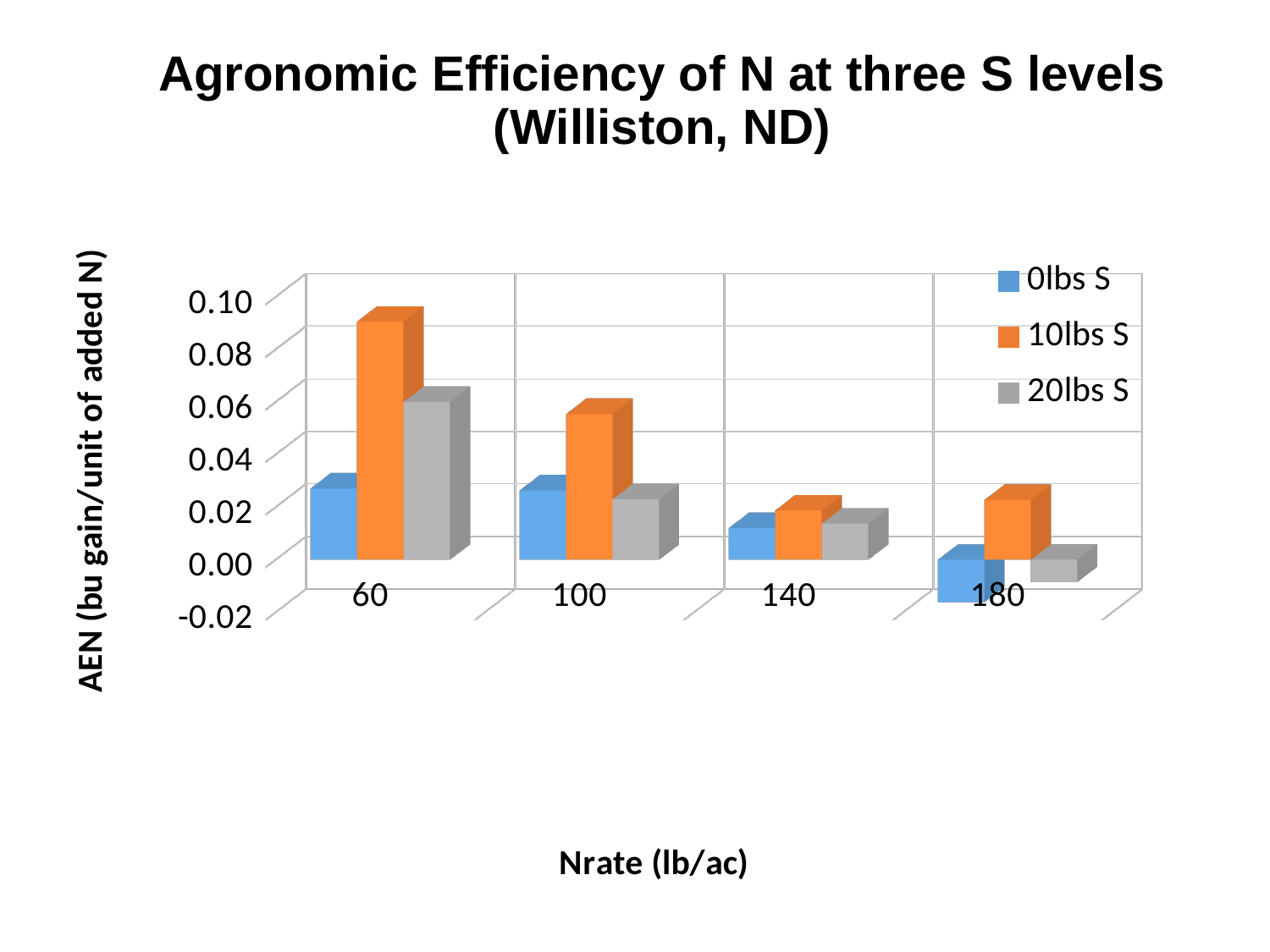

# Agronomic Efficiency of N at three S levels (Williston, ND)

[unsupported chart]